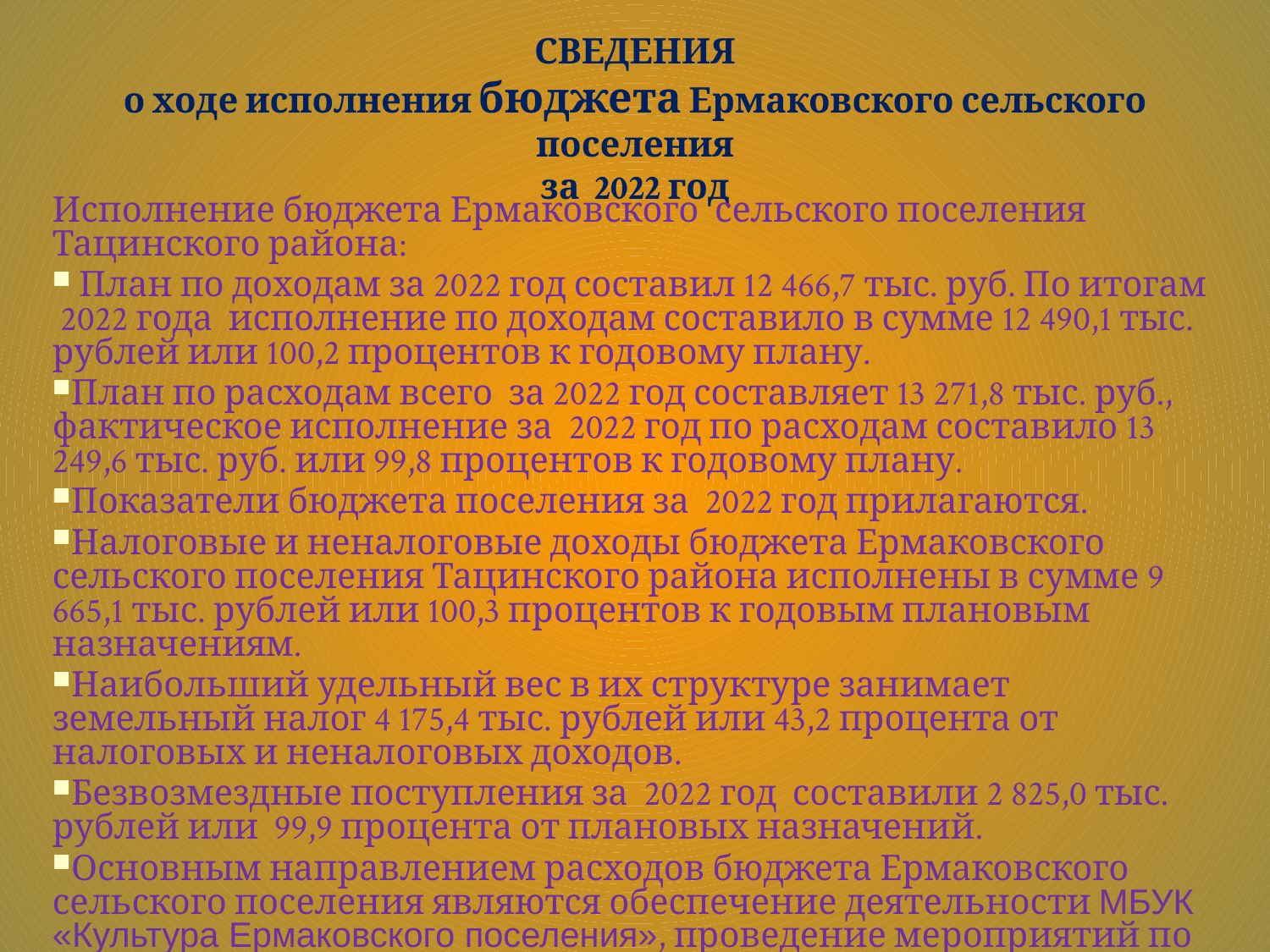

# СВЕДЕНИЯ о ходе исполнения бюджета Ермаковского сельского поселения за  2022 год
Исполнение бюджета Ермаковского  сельского поселения Тацинского района:
 План по доходам за 2022 год составил 12 466,7 тыс. руб. По итогам  2022 года  исполнение по доходам составило в сумме 12 490,1 тыс. рублей или 100,2 процентов к годовому плану.
План по расходам всего  за 2022 год составляет 13 271,8 тыс. руб., фактическое исполнение за  2022 год по расходам составило 13 249,6 тыс. руб. или 99,8 процентов к годовому плану.
Показатели бюджета поселения за  2022 год прилагаются.
Налоговые и неналоговые доходы бюджета Ермаковского  сельского поселения Тацинского района исполнены в сумме 9 665,1 тыс. рублей или 100,3 процентов к годовым плановым назначениям.
Наибольший удельный вес в их структуре занимает земельный налог 4 175,4 тыс. рублей или 43,2 процента от налоговых и неналоговых доходов.
Безвозмездные поступления за  2022 год  составили 2 825,0 тыс. рублей или  99,9 процента от плановых назначений.
Основным направлением расходов бюджета Ермаковского сельского поселения являются обеспечение деятельности МБУК  «Культура Ермаковского поселения», проведение мероприятий по благоустройству и социальной сферы.
Всего плановые расходы за  2022 год составляют  13 271,8 тыс. рублей.